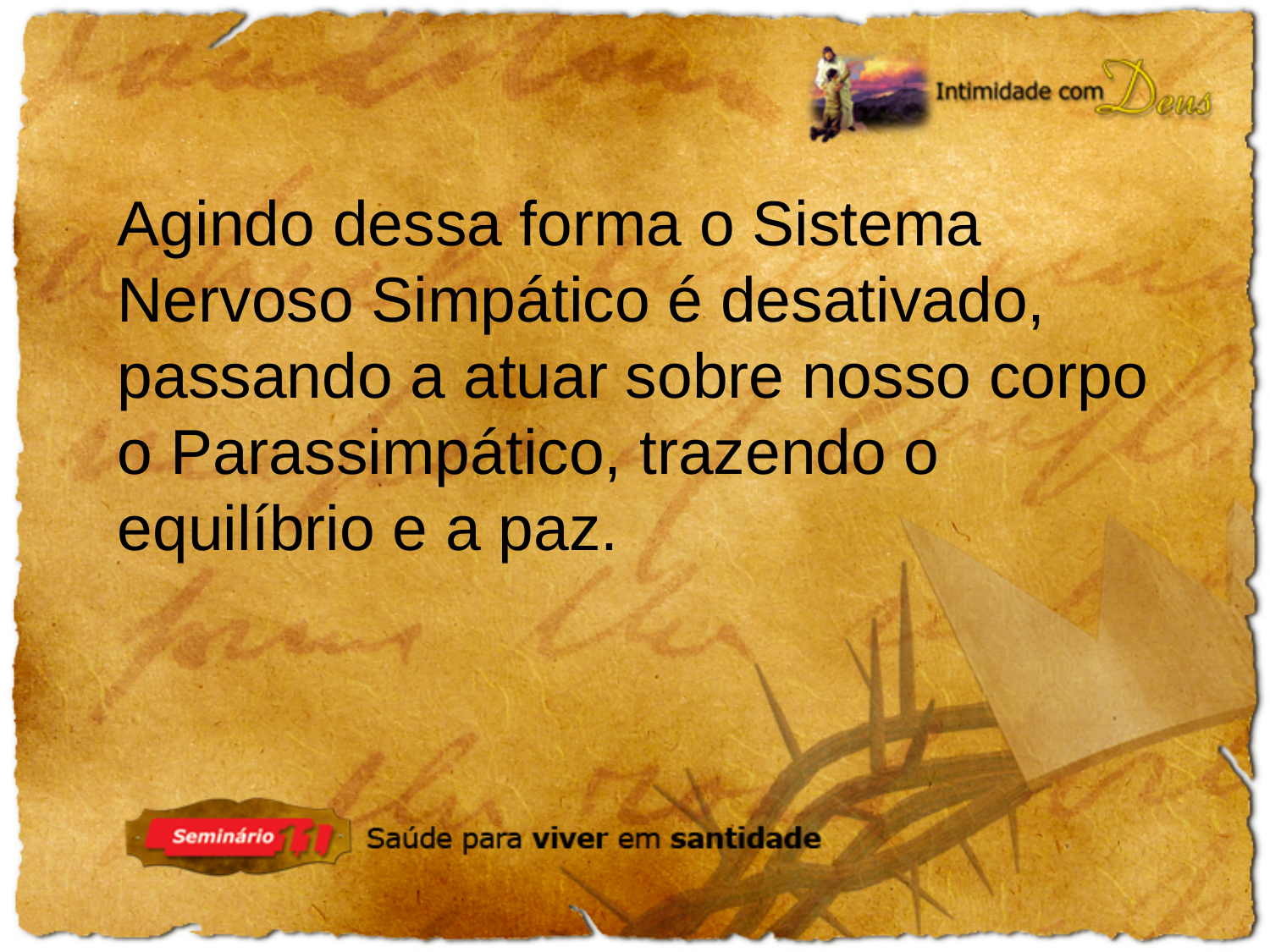

Agindo dessa forma o Sistema Nervoso Simpático é desativado, passando a atuar sobre nosso corpo o Parassimpático, trazendo o equilíbrio e a paz.